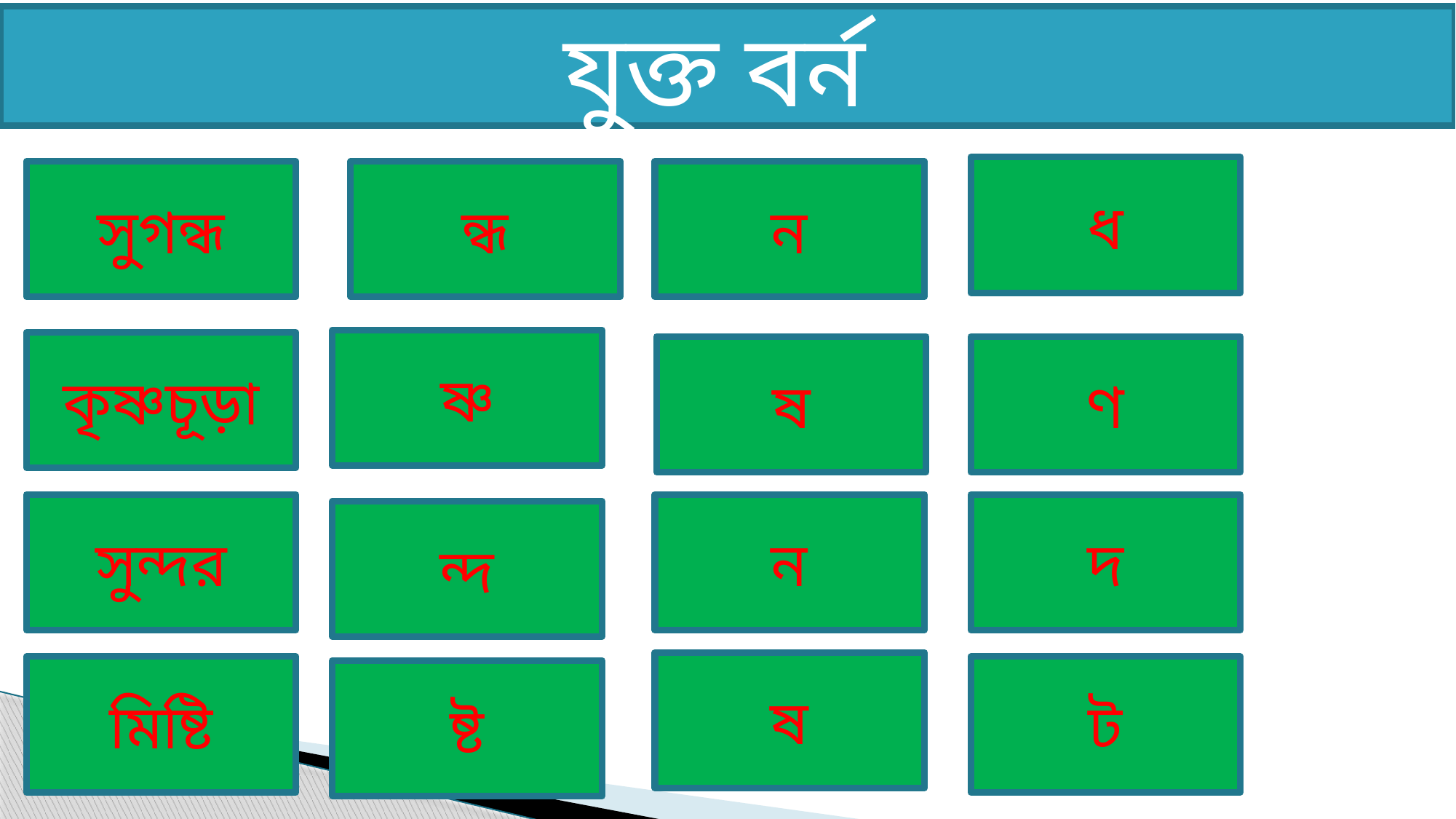

যুক্ত বর্ন
ধ
ন্ধ
ন

সুগন্ধ
ষ্ণ
কৃষ্ণচূড়া
ষ
ণ
ন
দ
সুন্দর
ন্দ
ষ
মিষ্টি
ট
ষ্ট